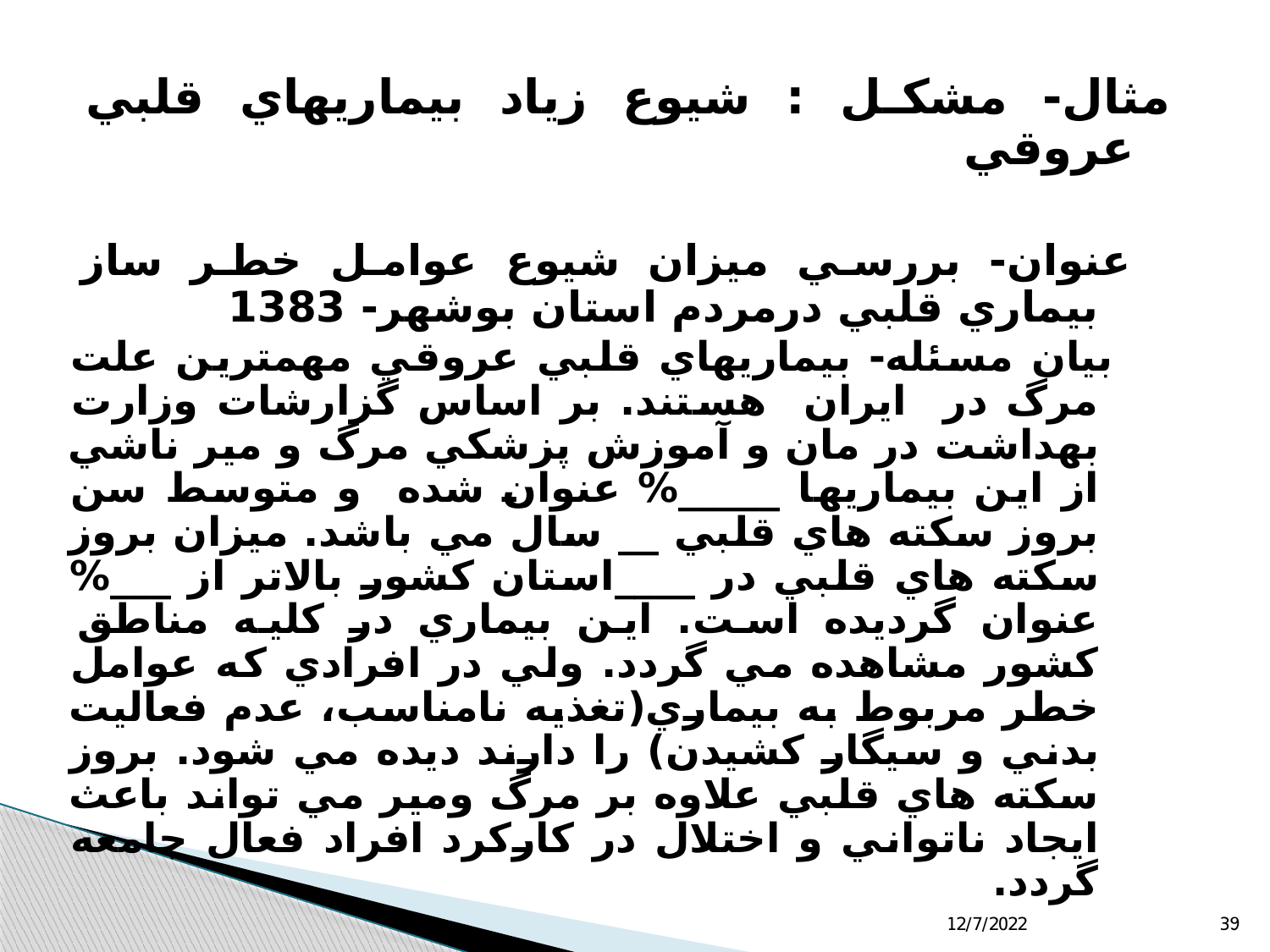

مثال- مشكل : شيوع زياد بيماريهاي قلبي عروقي

عنوان- بررسي ميزان شيوع عوامل خطر ساز بيماري قلبي درمردم استان بوشهر- 1383
 بيان مسئله- بيماريهاي قلبي عروقي مهمترين علت مرگ در  ايران  هستند. بر اساس گزارشات وزارت بهداشت در مان و آموزش پزشكي مرگ و مير ناشي از اين بيماريها _____% عنوان شده  و متوسط سن بروز سكته هاي قلبي __ سال مي باشد. ميزان بروز سكته هاي قلبي در ____استان كشور بالاتر از ___% عنوان گرديده است. اين بيماري در كليه مناطق كشور مشاهده مي گردد. ولي در افرادي كه عوامل خطر مربوط به بيماري(تغذيه نامناسب، عدم فعاليت بدني و سيگار كشيدن) را دارند ديده مي شود. بروز سكته هاي قلبي علاوه بر مرگ ومير مي تواند باعث ايجاد ناتواني و اختلال در كاركرد افراد فعال جامعه گردد.

12/7/2022
39